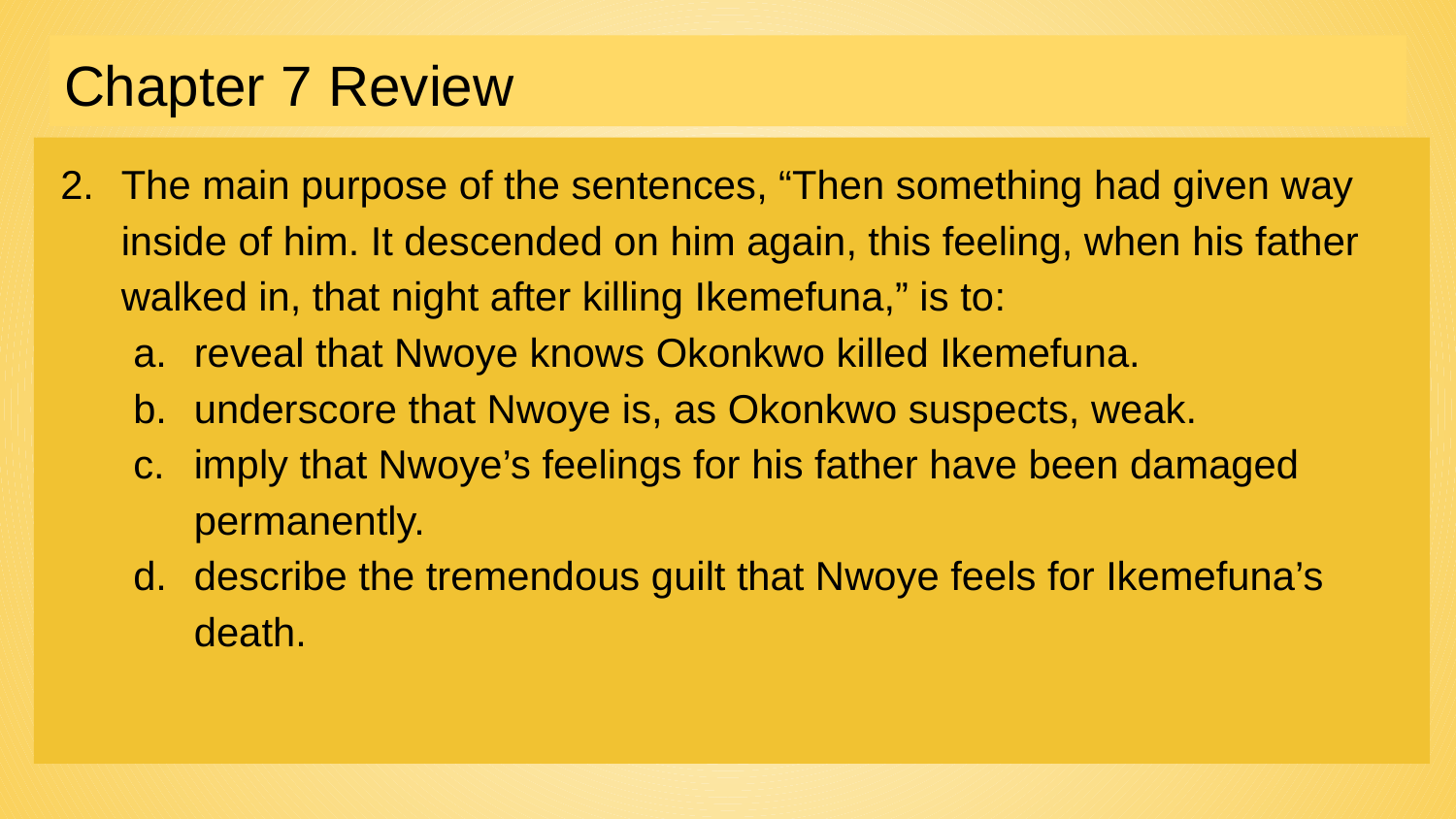

# Chapter 7 Review
The main purpose of the sentences, “Then something had given way inside of him. It descended on him again, this feeling, when his father walked in, that night after killing Ikemefuna,” is to:
reveal that Nwoye knows Okonkwo killed Ikemefuna.
underscore that Nwoye is, as Okonkwo suspects, weak.
imply that Nwoye’s feelings for his father have been damaged permanently.
describe the tremendous guilt that Nwoye feels for Ikemefuna’s death.